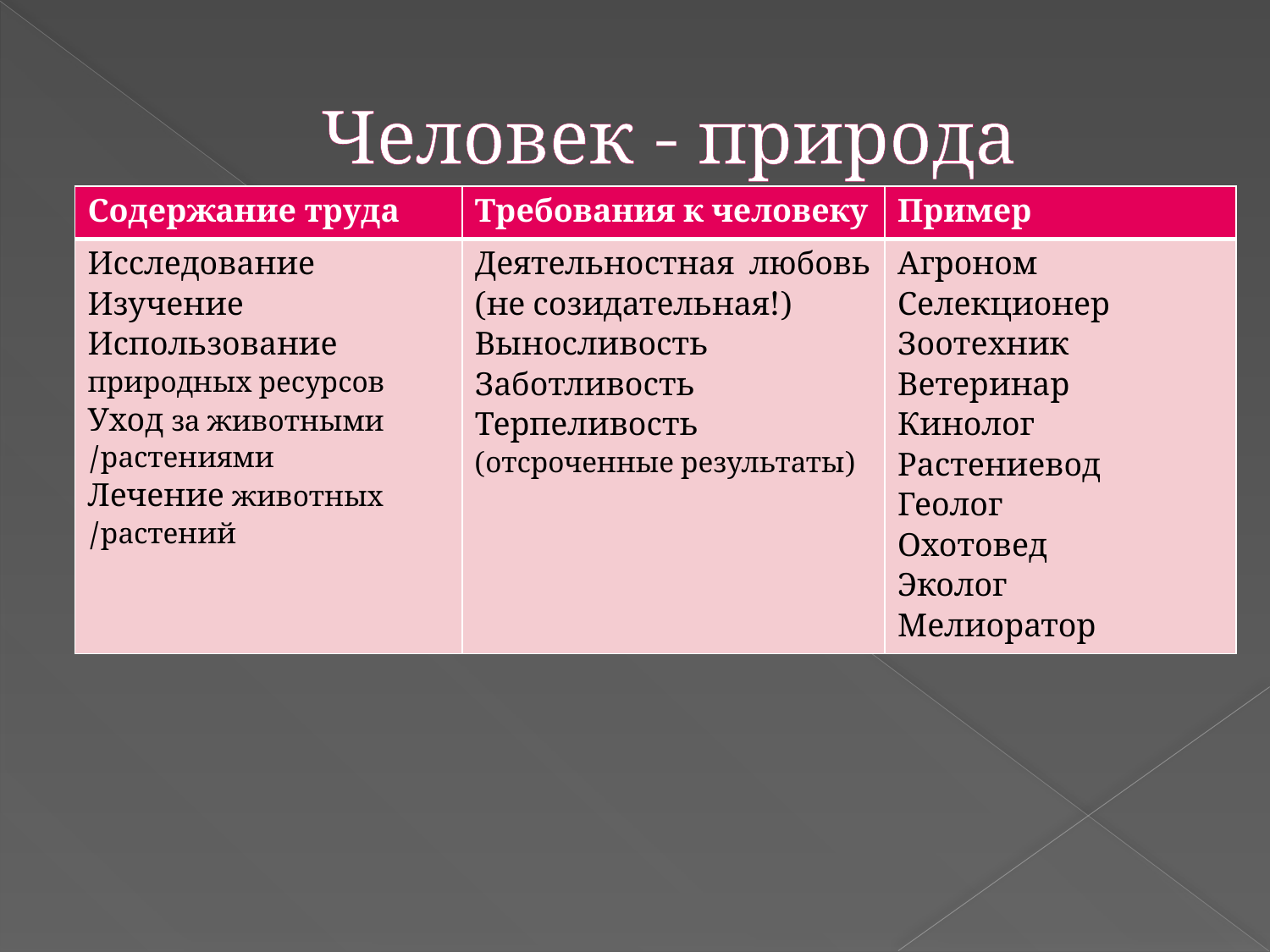

# Человек - природа
| Содержание труда | Требования к человеку | Пример |
| --- | --- | --- |
| Исследование Изучение Использование природных ресурсов Уход за животными /растениями Лечение животных /растений | Деятельностная любовь (не созидательная!) Выносливость Заботливость Терпеливость (отсроченные результаты) | Агроном Селекционер Зоотехник Ветеринар Кинолог Растениевод Геолог Охотовед Эколог Мелиоратор |